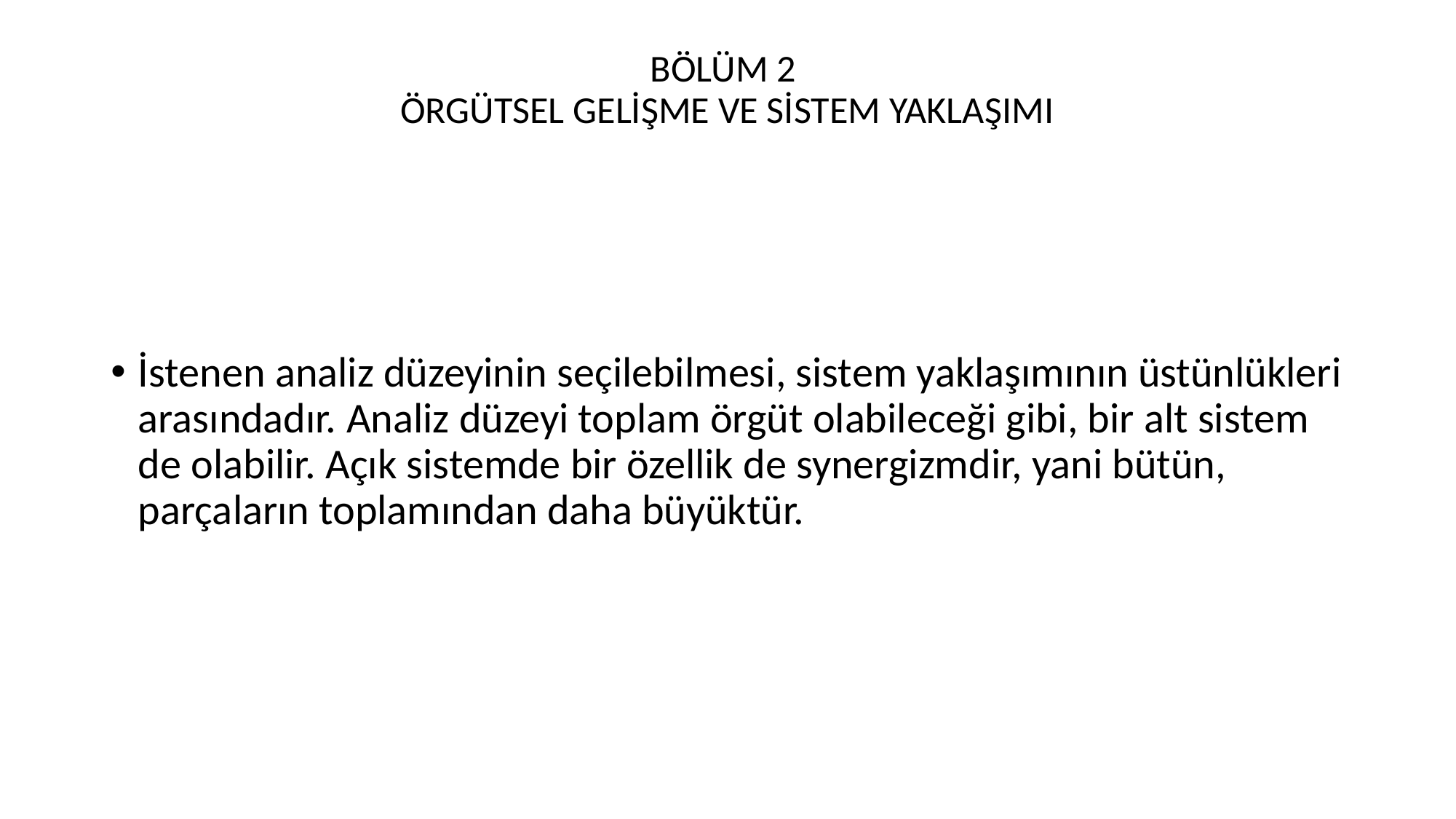

# BÖLÜM 2 ÖRGÜTSEL GELİŞME VE SİSTEM YAKLAŞIMI

İstenen analiz düzeyinin seçilebilmesi, sistem yaklaşımının üstünlükleri arasındadır. Analiz düzeyi toplam örgüt olabileceği gibi, bir alt sistem de olabilir. Açık sistemde bir özellik de synergizmdir, yani bütün, parçaların toplamından daha büyüktür.